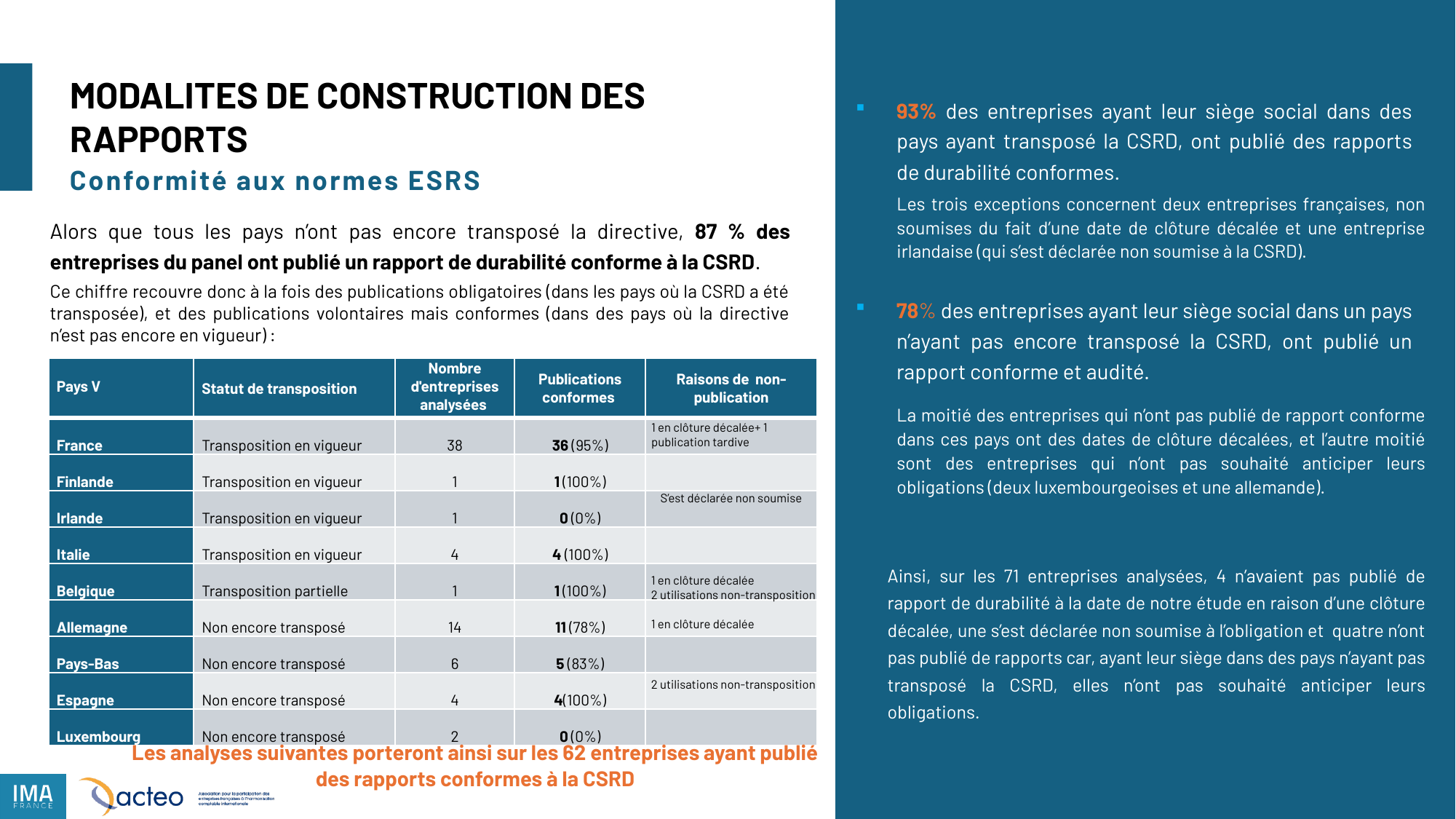

MODALITES DE CONSTRUCTION DES RAPPORTS
93% des entreprises ayant leur siège social dans des pays ayant transposé la CSRD, ont publié des rapports de durabilité conformes.

78% des entreprises ayant leur siège social dans un pays n’ayant pas encore transposé la CSRD, ont publié un rapport conforme et audité.

Conformité aux normes ESRS
Les trois exceptions concernent deux entreprises françaises, non soumises du fait d’une date de clôture décalée et une entreprise irlandaise (qui s’est déclarée non soumise à la CSRD).
Alors que tous les pays n’ont pas encore transposé la directive, 87 % des entreprises du panel ont publié un rapport de durabilité conforme à la CSRD.
Ce chiffre recouvre donc à la fois des publications obligatoires (dans les pays où la CSRD a été transposée), et des publications volontaires mais conformes (dans des pays où la directive n’est pas encore en vigueur) :

| Pays V | Statut de transposition | Nombre d'entreprises analysées | Publications conformes | Raisons de non-publication |
| --- | --- | --- | --- | --- |
| France | Transposition en vigueur | 38 | 36 (95%) |  |
| Finlande | Transposition en vigueur | 1 | 1 (100%) |  |
| Irlande | Transposition en vigueur | 1 | 0 (0%) | S’est déclarée non soumise |
| Italie | Transposition en vigueur | 4 | 4 (100%) |  |
| Belgique | Transposition partielle | 1 | 1 (100%) |  |
| Allemagne | Non encore transposé | 14 | 11 (78%) |  |
| Pays-Bas | Non encore transposé | 6 | 5 (83%) |  |
| Espagne | Non encore transposé | 4 | 4(100%) |  |
| Luxembourg | Non encore transposé | 2 | 0 (0%) |  |
La moitié des entreprises qui n’ont pas publié de rapport conforme dans ces pays ont des dates de clôture décalées, et l’autre moitié sont des entreprises qui n’ont pas souhaité anticiper leurs obligations (deux luxembourgeoises et une allemande).
1 en clôture décalée+ 1 publication tardive
Ainsi, sur les 71 entreprises analysées, 4 n’avaient pas publié de rapport de durabilité à la date de notre étude en raison d’une clôture décalée, une s’est déclarée non soumise à l’obligation et  quatre n’ont pas publié de rapports car, ayant leur siège dans des pays n’ayant pas transposé la CSRD, elles n’ont pas souhaité anticiper leurs obligations.

1 en clôture décalée
2 utilisations non-transposition
1 en clôture décalée
2 utilisations non-transposition
Les analyses suivantes porteront ainsi sur les 62 entreprises ayant publié des rapports conformes à la CSRD
7